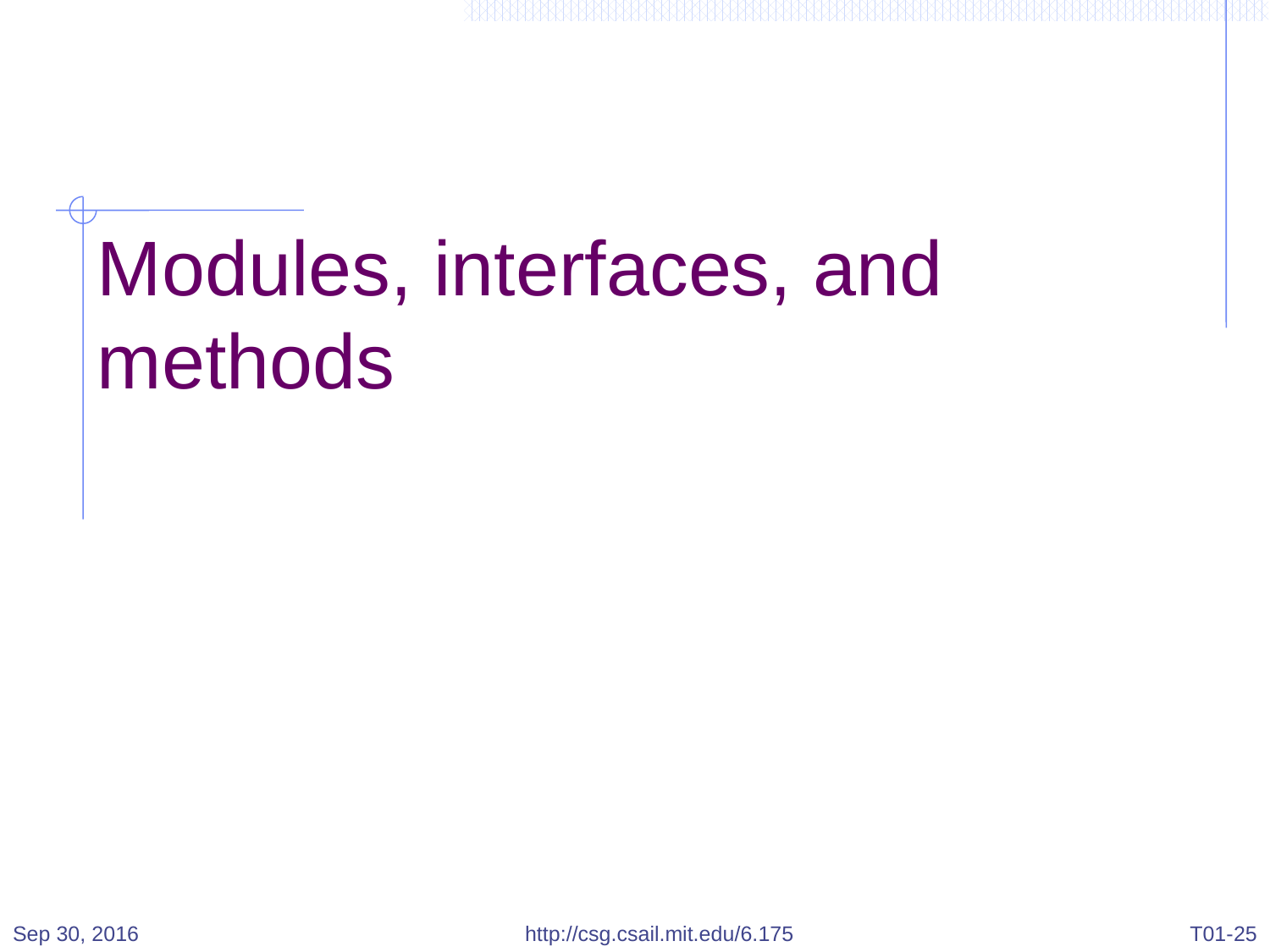

# Modules, interfaces, and methods
Sep 30, 2016
http://csg.csail.mit.edu/6.175
T01-25